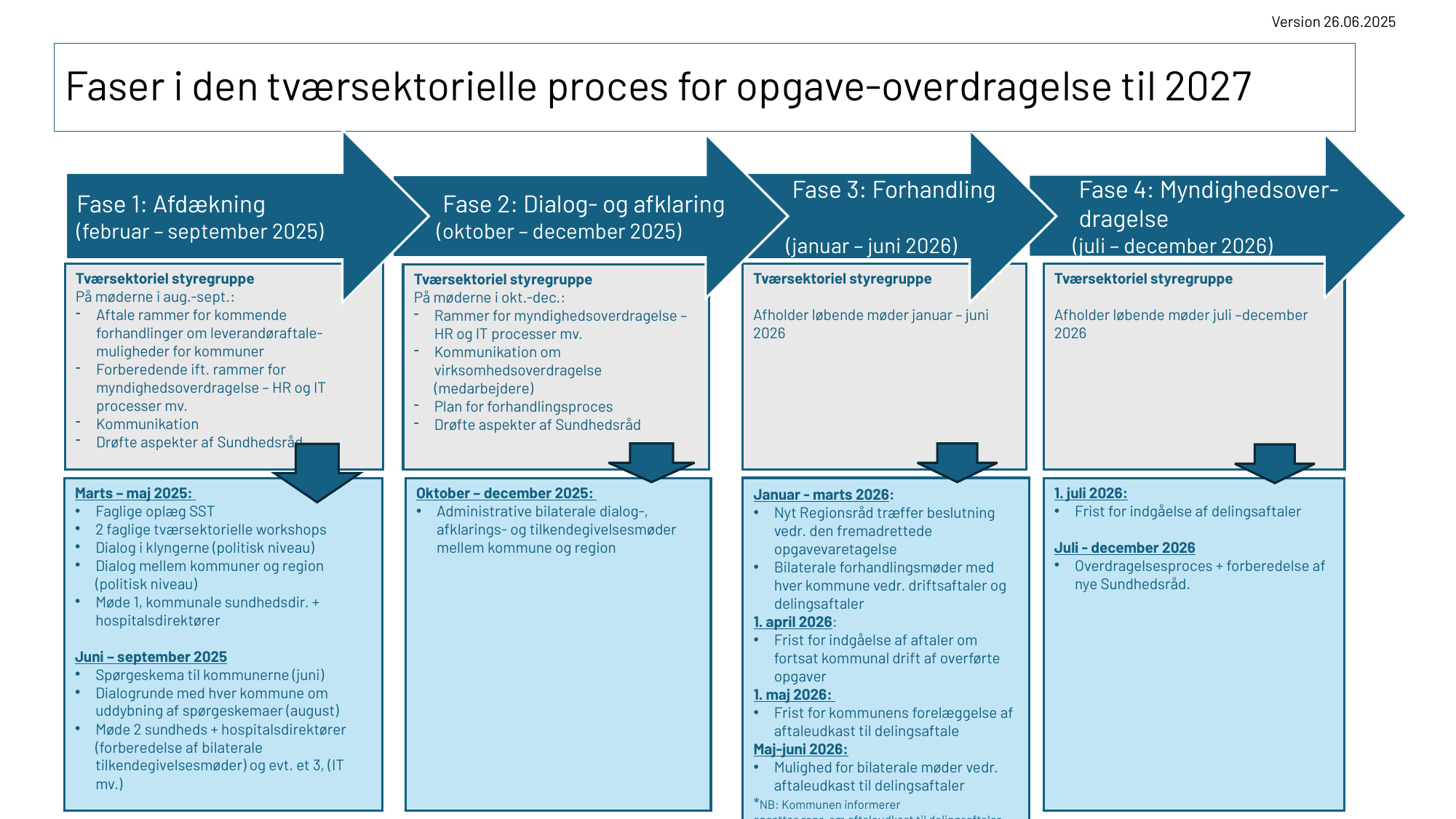

Version 26.06.2025
# Faser i den tværsektorielle proces for opgave-overdragelse til 2027
Fase 1: Afdækning
(februar – september 2025)
        Fase 3: Forhandling
        (januar – juni 2026)
        Fase 4: Myndighedsover-
        dragelse
        (juli – december 2026)
        Fase 2: Dialog- og afklaring
        (oktober – december 2025)
Tværsektoriel styregruppe
På møderne i aug.-sept.:
Aftale rammer for kommende forhandlinger om leverandøraftale-muligheder for kommuner
Forberedende ift. rammer for myndighedsoverdragelse – HR og IT processer mv.
Kommunikation
Drøfte aspekter af Sundhedsråd

Tværsektoriel styregruppe

Afholder løbende møder juli –december 2026
Tværsektoriel styregruppe

Afholder løbende møder januar – juni 2026
Tværsektoriel styregruppe
På møderne i okt.-dec.:
Rammer for myndighedsoverdragelse – HR og IT processer mv.
Kommunikation om virksomhedsoverdragelse (medarbejdere)
Plan for forhandlingsproces
Drøfte aspekter af Sundhedsråd

Oktober – december 2025:
Administrative bilaterale dialog-, afklarings- og tilkendegivelsesmøder mellem kommune og region

Januar - marts 2026:
Nyt Regionsråd træffer beslutning vedr. den fremadrettede opgavevaretagelse
Bilaterale forhandlingsmøder med hver kommune vedr. driftsaftaler og delingsaftaler
1. april 2026:
Frist for indgåelse af aftaler om fortsat kommunal drift af overførte opgaver
1. maj 2026:
Frist for kommunens forelæggelse af aftaleudkast til delingsaftale
Maj-juni 2026:
Mulighed for bilaterale møder vedr. aftaleudkast til delingsaftaler
*NB: Kommunen informerer
ansattes repr. om aftaleudkast til delingsaftaler inden det sendes til RM (+ overførte ansatte).
1. juli 2026:
Frist for indgåelse af delingsaftaler

Juli - december 2026
Overdragelsesproces + forberedelse af nye Sundhedsråd.

Marts – maj 2025:
Faglige oplæg SST
2 faglige tværsektorielle workshops
Dialog i klyngerne (politisk niveau)
Dialog mellem kommuner og region (politisk niveau)
Møde 1, kommunale sundhedsdir. + hospitalsdirektører

Juni – september 2025
Spørgeskema til kommunerne (juni)
Dialogrunde med hver kommune om  uddybning af spørgeskemaer (august)
Møde 2 sundheds + hospitalsdirektører (forberedelse af bilaterale tilkendegivelsesmøder) og evt. et 3, (IT mv.)